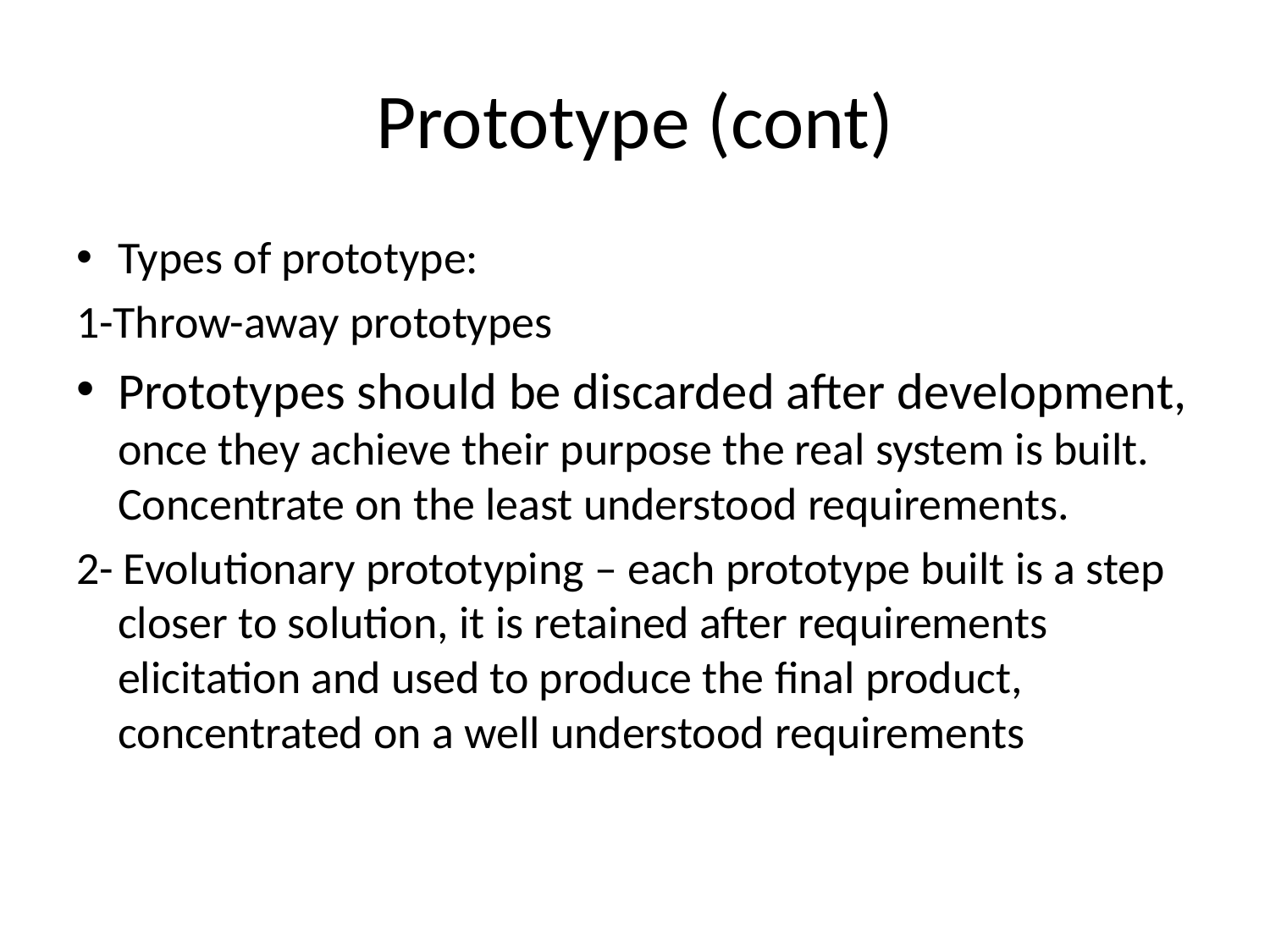

# Prototype (cont)
Types of prototype:
1-Throw-away prototypes
Prototypes should be discarded after development, once they achieve their purpose the real system is built. Concentrate on the least understood requirements.
2- Evolutionary prototyping – each prototype built is a step closer to solution, it is retained after requirements  elicitation and used to produce the final product, concentrated on a well understood requirements